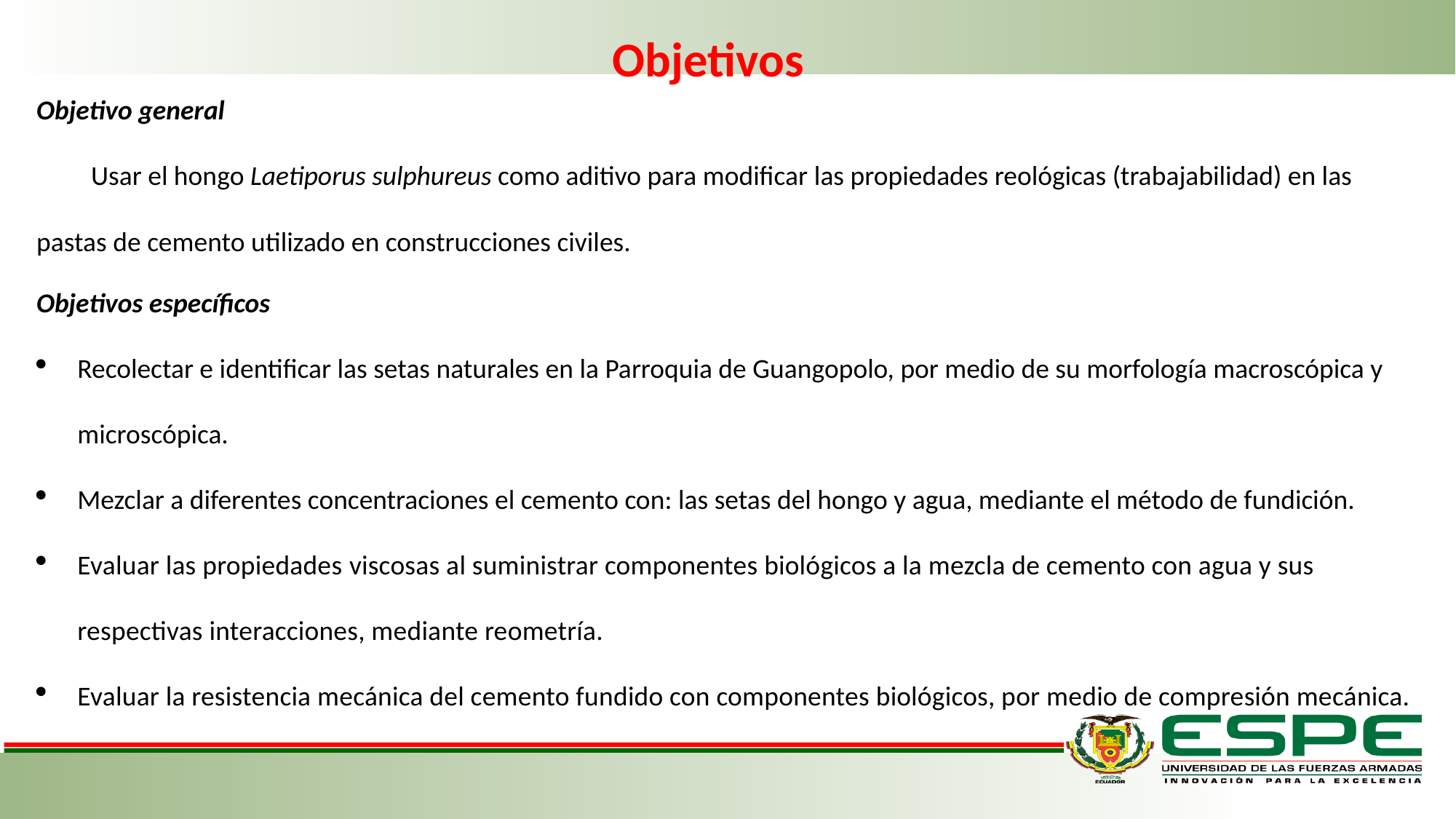

Objetivos
Objetivo general
Usar el hongo Laetiporus sulphureus como aditivo para modificar las propiedades reológicas (trabajabilidad) en las pastas de cemento utilizado en construcciones civiles.
Objetivos específicos
Recolectar e identificar las setas naturales en la Parroquia de Guangopolo, por medio de su morfología macroscópica y microscópica.
Mezclar a diferentes concentraciones el cemento con: las setas del hongo y agua, mediante el método de fundición.
Evaluar las propiedades viscosas al suministrar componentes biológicos a la mezcla de cemento con agua y sus respectivas interacciones, mediante reometría.
Evaluar la resistencia mecánica del cemento fundido con componentes biológicos, por medio de compresión mecánica.